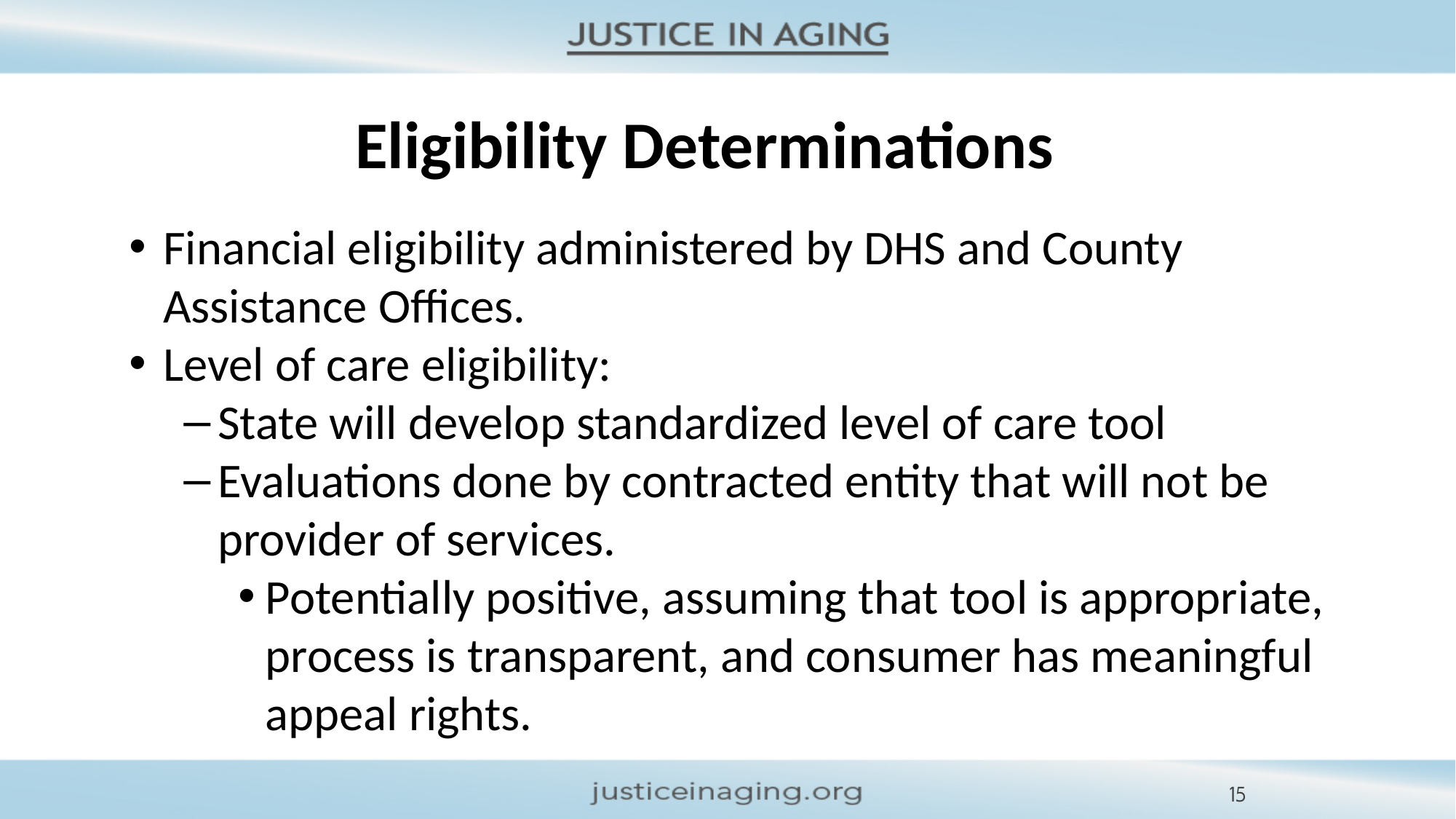

# Eligibility Determinations
Financial eligibility administered by DHS and County Assistance Offices.
Level of care eligibility:
State will develop standardized level of care tool
Evaluations done by contracted entity that will not be provider of services.
Potentially positive, assuming that tool is appropriate, process is transparent, and consumer has meaningful appeal rights.
15